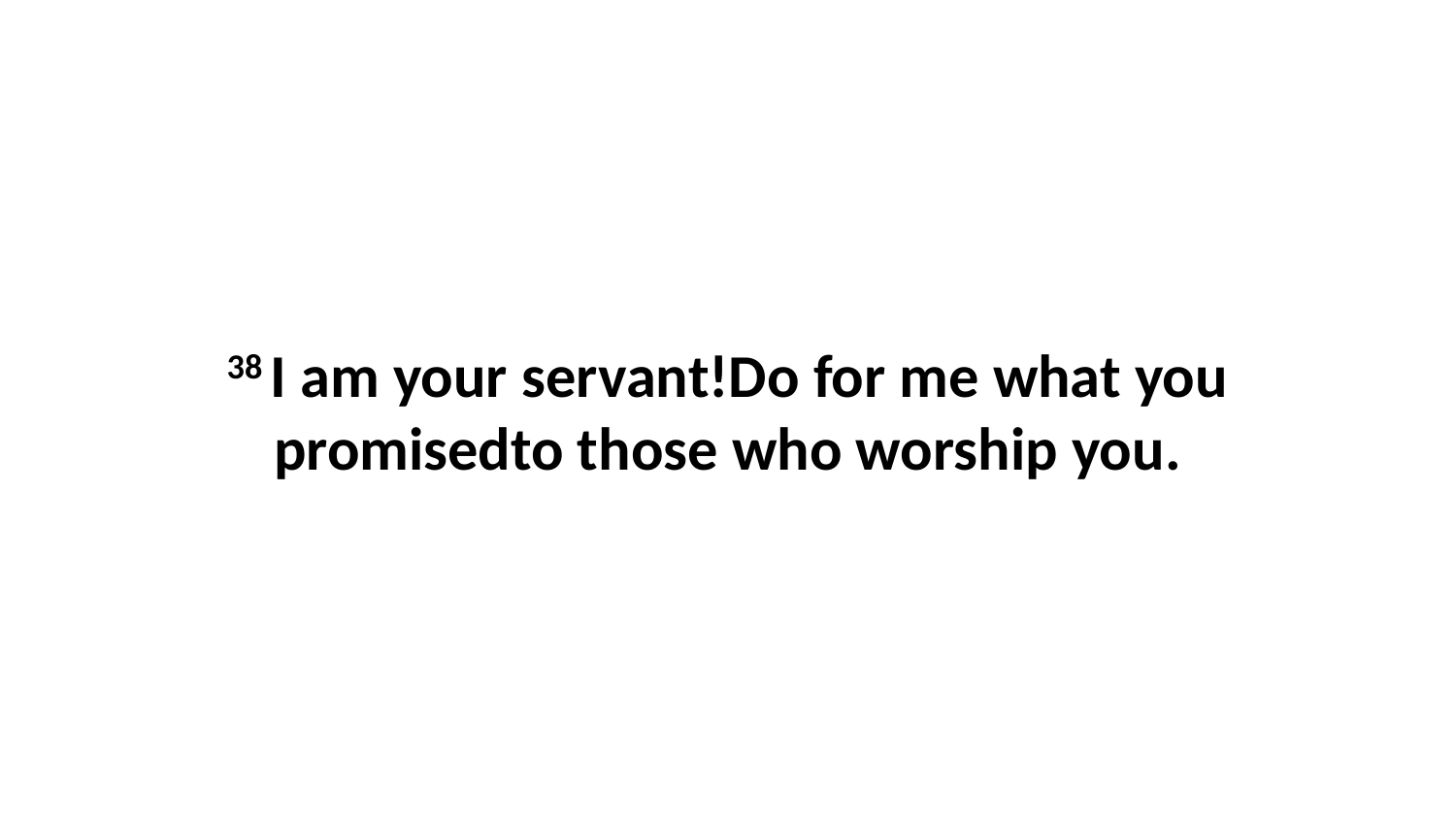

38 I am your servant!Do for me what you promisedto those who worship you.